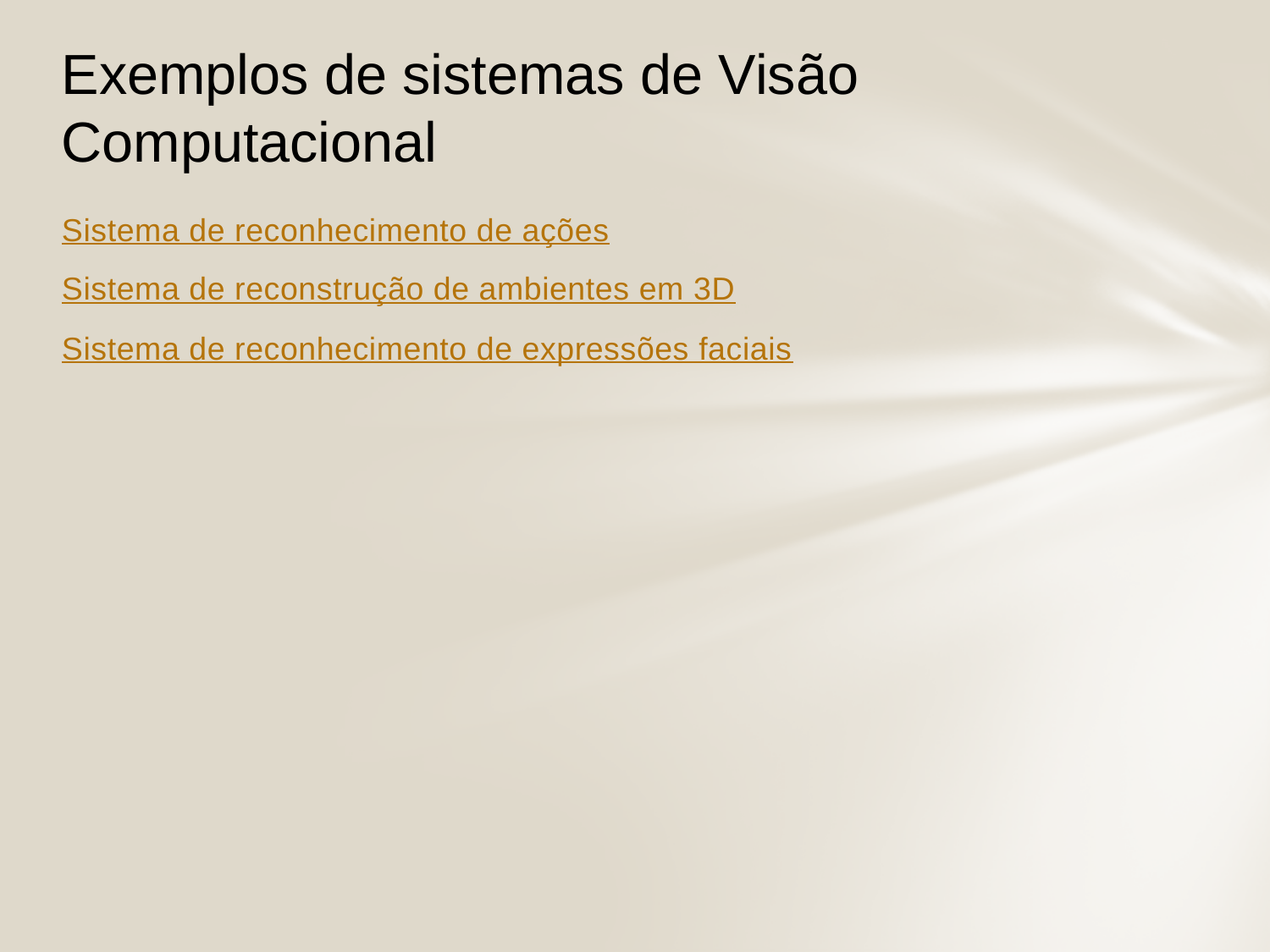

# Exemplos de sistemas de Visão Computacional
Sistema de reconhecimento de ações
Sistema de reconstrução de ambientes em 3D
Sistema de reconhecimento de expressões faciais